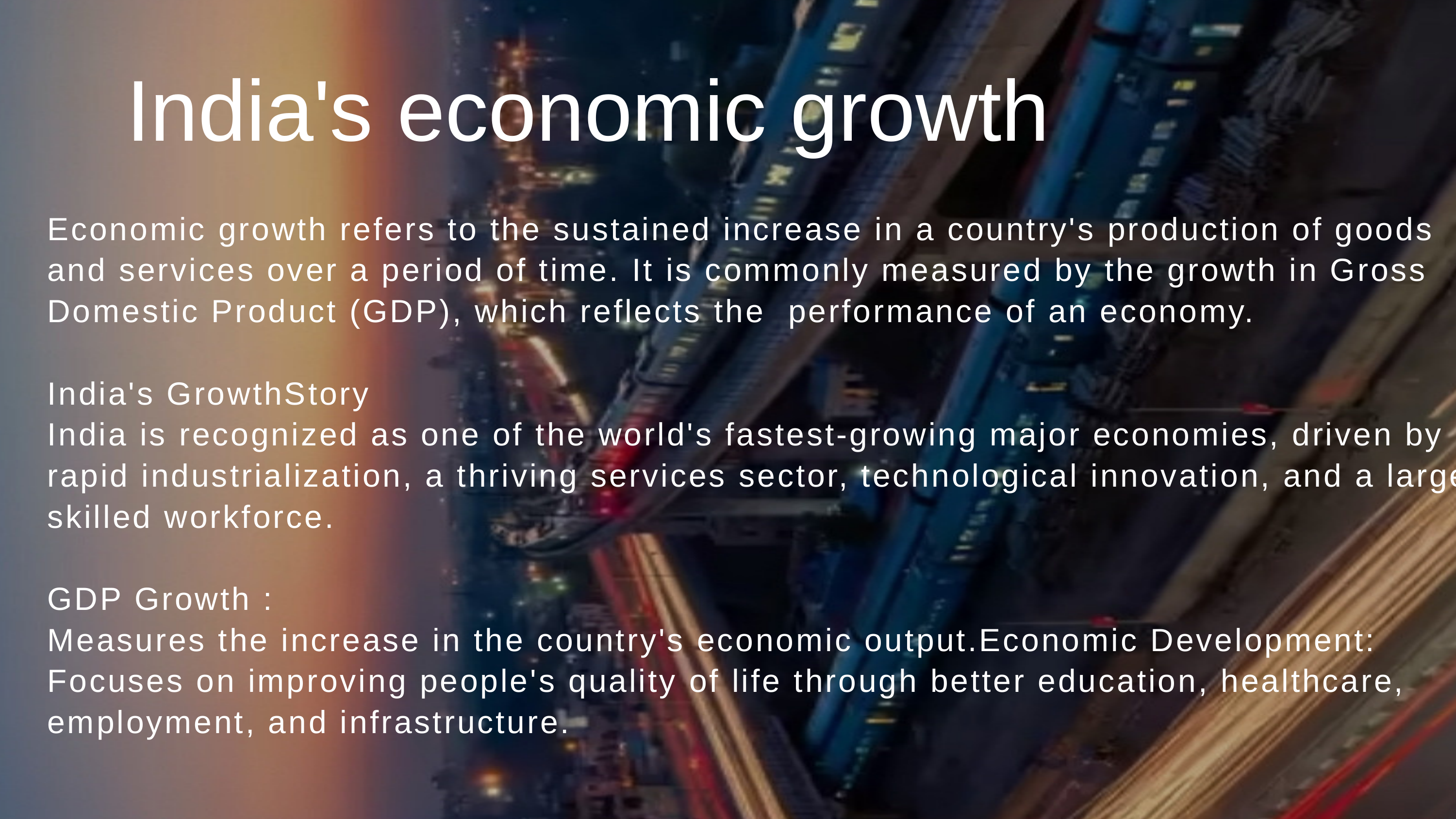

India's economic growth
Economic growth refers to the sustained increase in a country's production of goods and services over a period of time. It is commonly measured by the growth in Gross Domestic Product (GDP), which reflects the  performance of an economy.

India's GrowthStory
India is recognized as one of the world's fastest-growing major economies, driven by rapid industrialization, a thriving services sector, technological innovation, and a large, skilled workforce.

GDP Growth :
Measures the increase in the country's economic output.Economic Development: Focuses on improving people's quality of life through better education, healthcare, employment, and infrastructure.